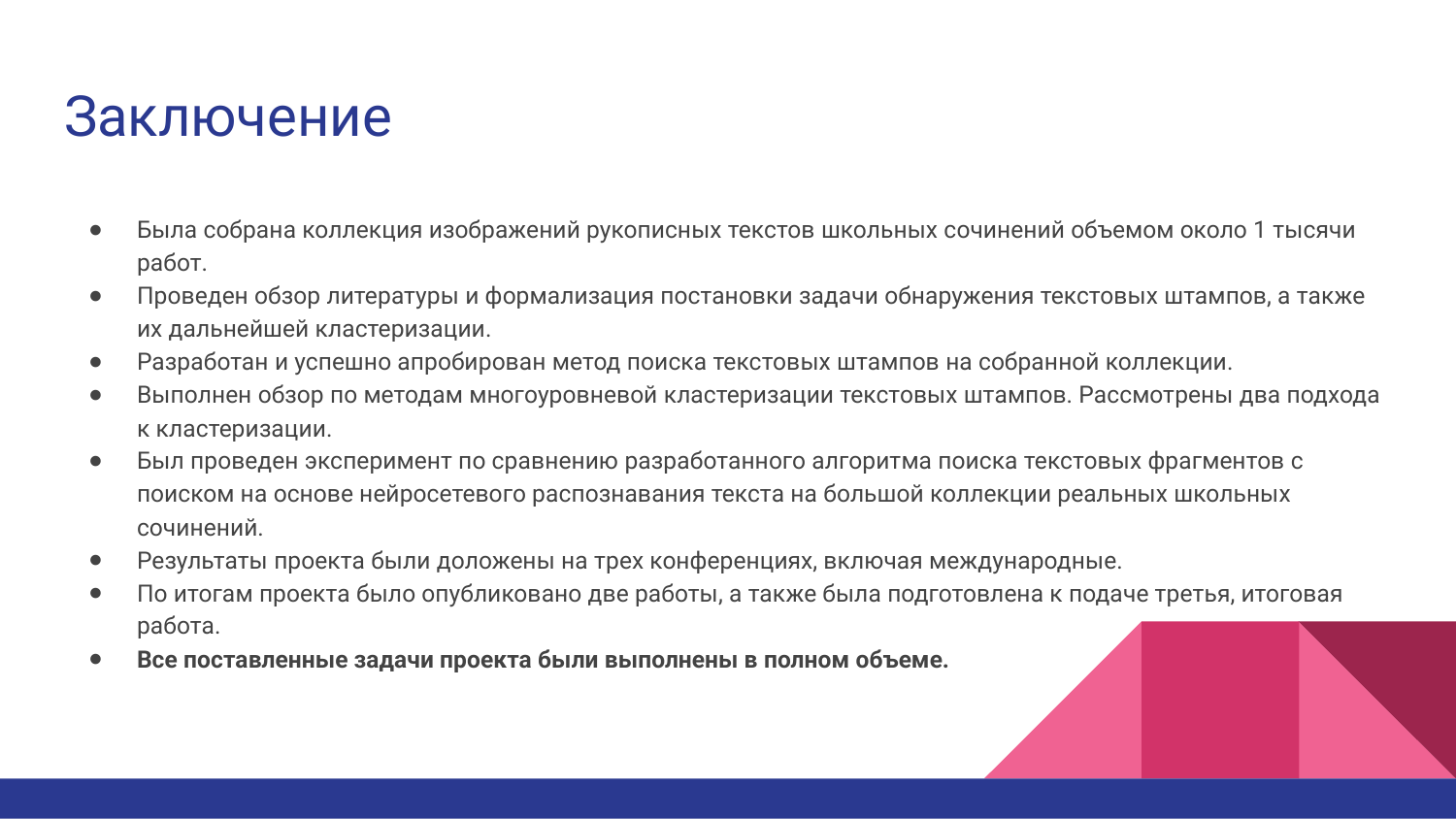

# Заключение
Была собрана коллекция изображений рукописных текстов школьных сочинений объемом около 1 тысячи работ.
Проведен обзор литературы и формализация постановки задачи обнаружения текстовых штампов, а также их дальнейшей кластеризации.
Разработан и успешно апробирован метод поиска текстовых штампов на собранной коллекции.
Выполнен обзор по методам многоуровневой кластеризации текстовых штампов. Рассмотрены два подхода к кластеризации.
Был проведен эксперимент по сравнению разработанного алгоритма поиска текстовых фрагментов с поиском на основе нейросетевого распознавания текста на большой коллекции реальных школьных сочинений.
Результаты проекта были доложены на трех конференциях, включая международные.
По итогам проекта было опубликовано две работы, а также была подготовлена к подаче третья, итоговая работа.
Все поставленные задачи проекта были выполнены в полном объеме.